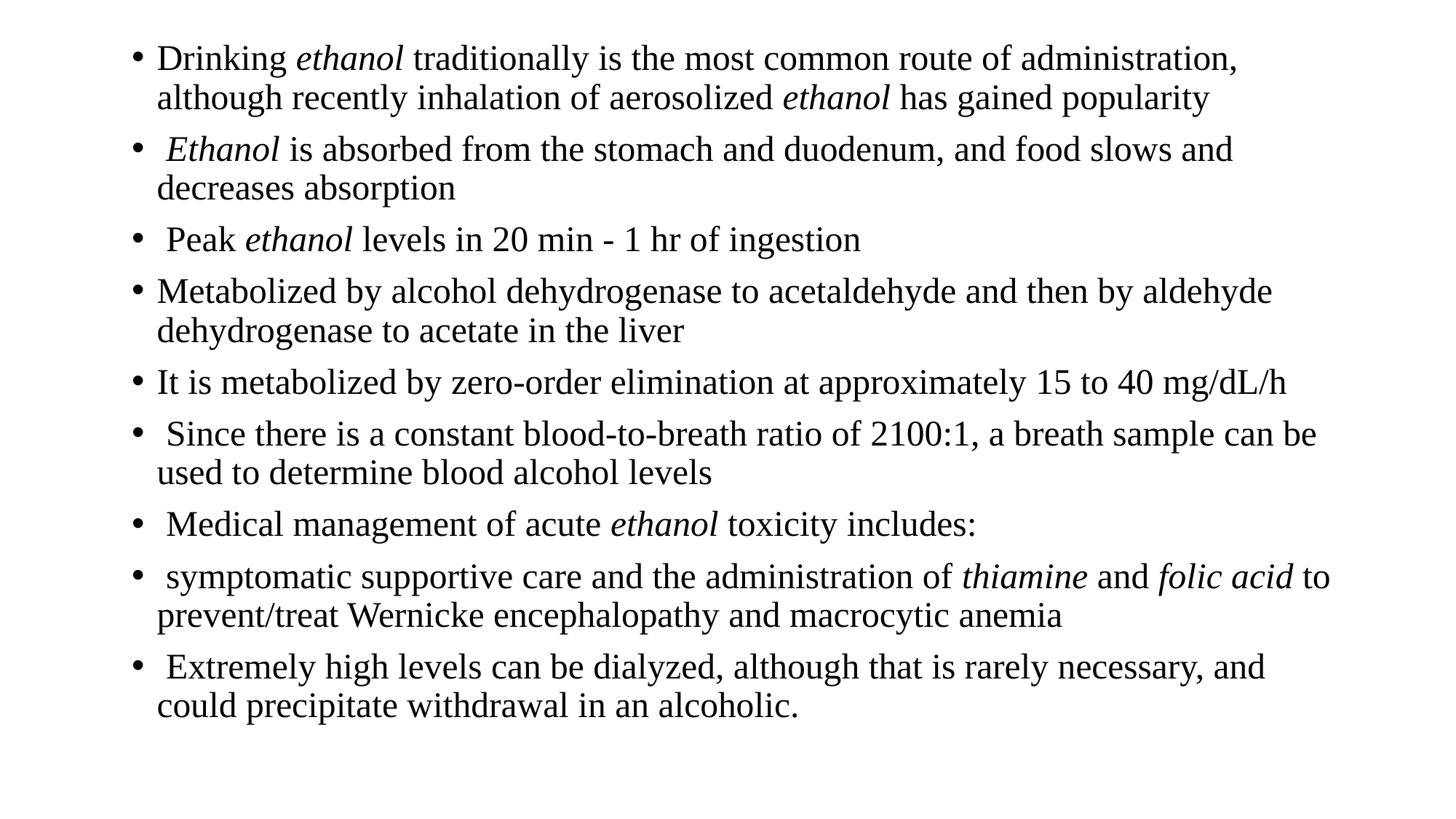

Drinking ethanol traditionally is the most common route of administration, although recently inhalation of aerosolized ethanol has gained popularity
 Ethanol is absorbed from the stomach and duodenum, and food slows and decreases absorption
 Peak ethanol levels in 20 min - 1 hr of ingestion
Metabolized by alcohol dehydrogenase to acetaldehyde and then by aldehyde dehydrogenase to acetate in the liver
It is metabolized by zero-order elimination at approximately 15 to 40 mg/dL/h
 Since there is a constant blood-to-breath ratio of 2100:1, a breath sample can be used to determine blood alcohol levels
 Medical management of acute ethanol toxicity includes:
 symptomatic supportive care and the administration of thiamine and folic acid to prevent/treat Wernicke encephalopathy and macrocytic anemia
 Extremely high levels can be dialyzed, although that is rarely necessary, and could precipitate withdrawal in an alcoholic.